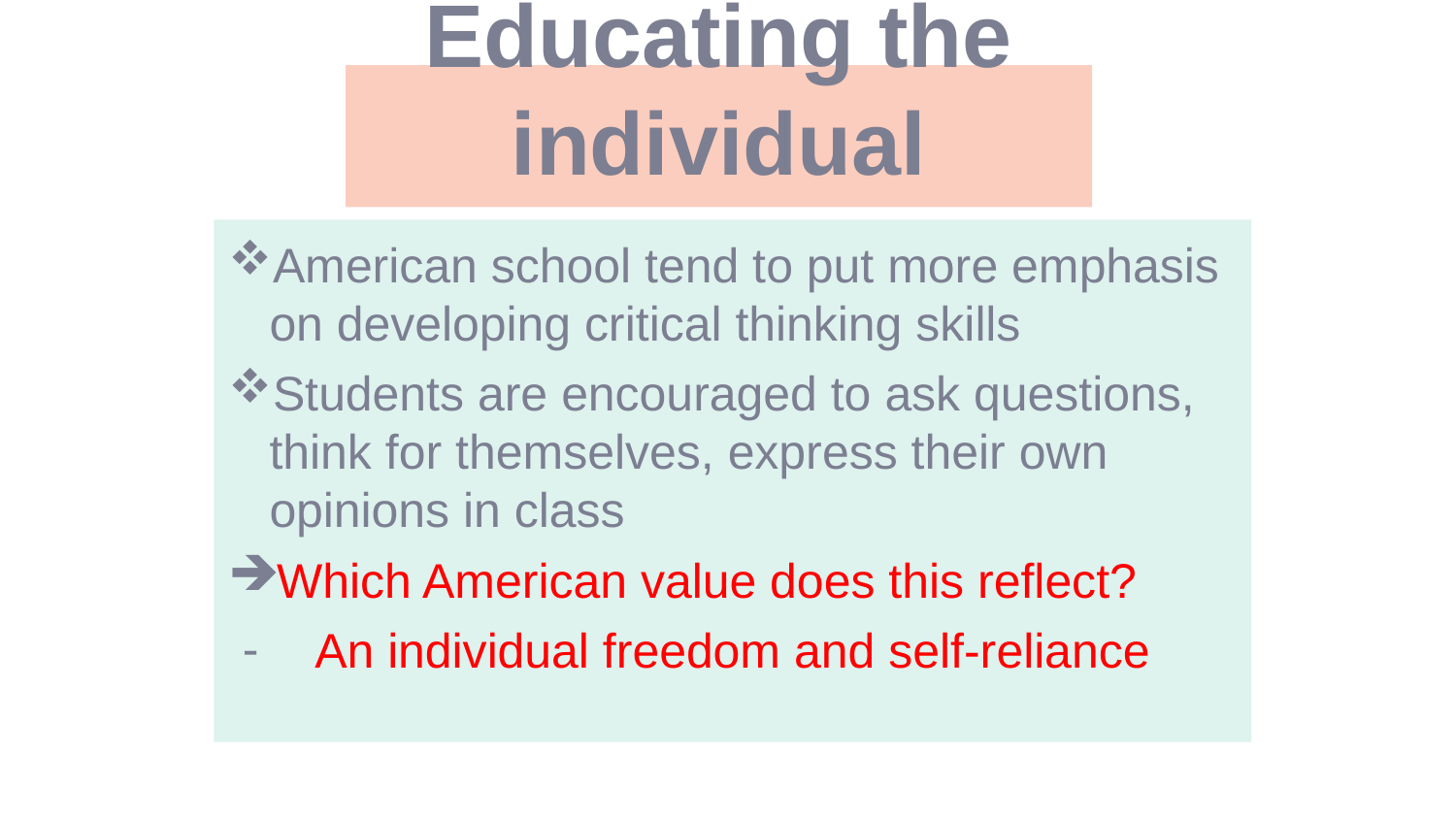

# Educating the individual
American school tend to put more emphasis on developing critical thinking skills
Students are encouraged to ask questions, think for themselves, express their own opinions in class
Which American value does this reflect?
 An individual freedom and self-reliance